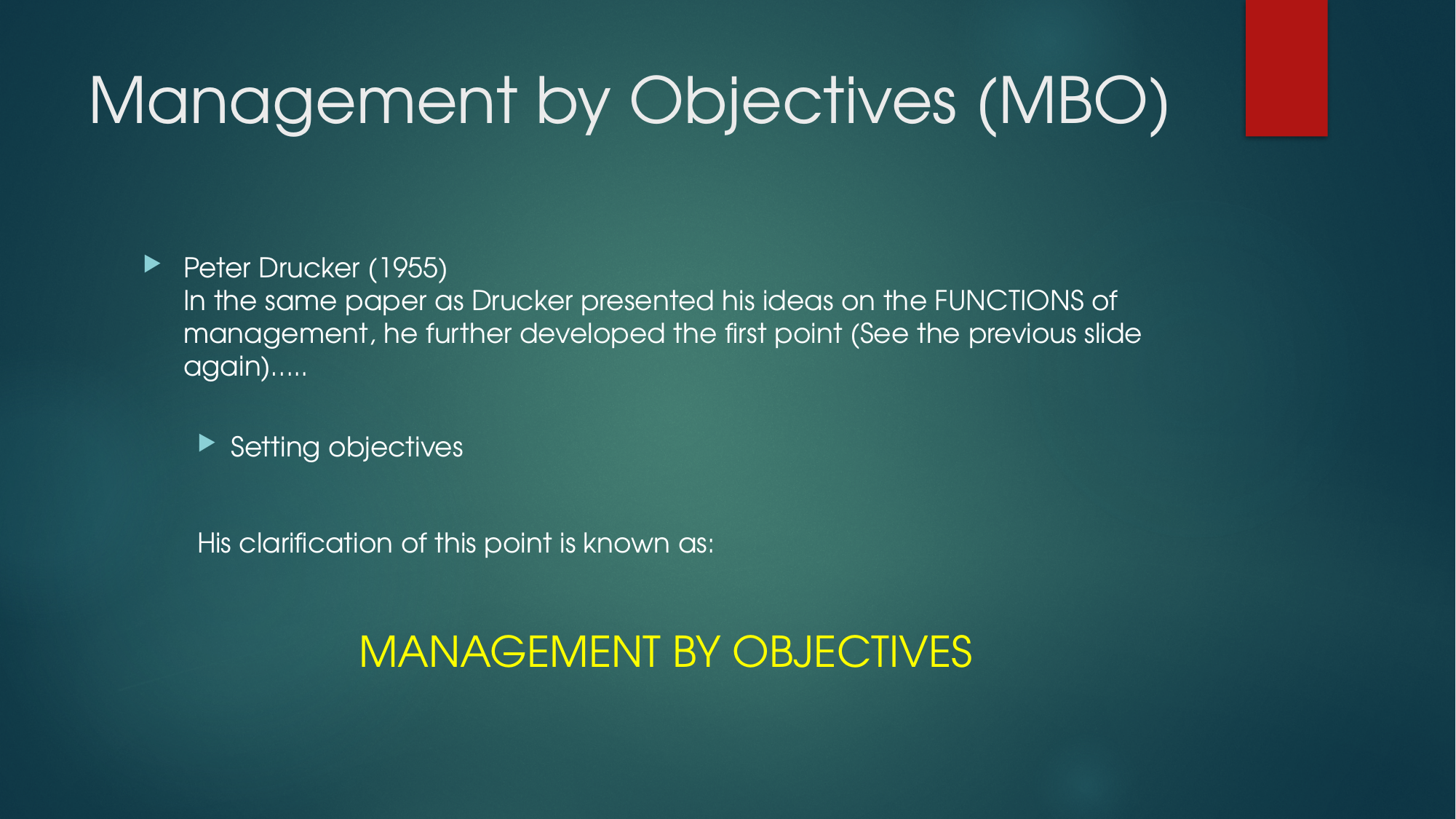

# Management by Objectives (MBO)
Peter Drucker (1955)
In the same paper as Drucker presented his ideas on the FUNCTIONS of management, he further developed the first point (See the previous slide again)…..
Setting objectives

His clarification of this point is known as:

MANAGEMENT BY OBJECTIVES